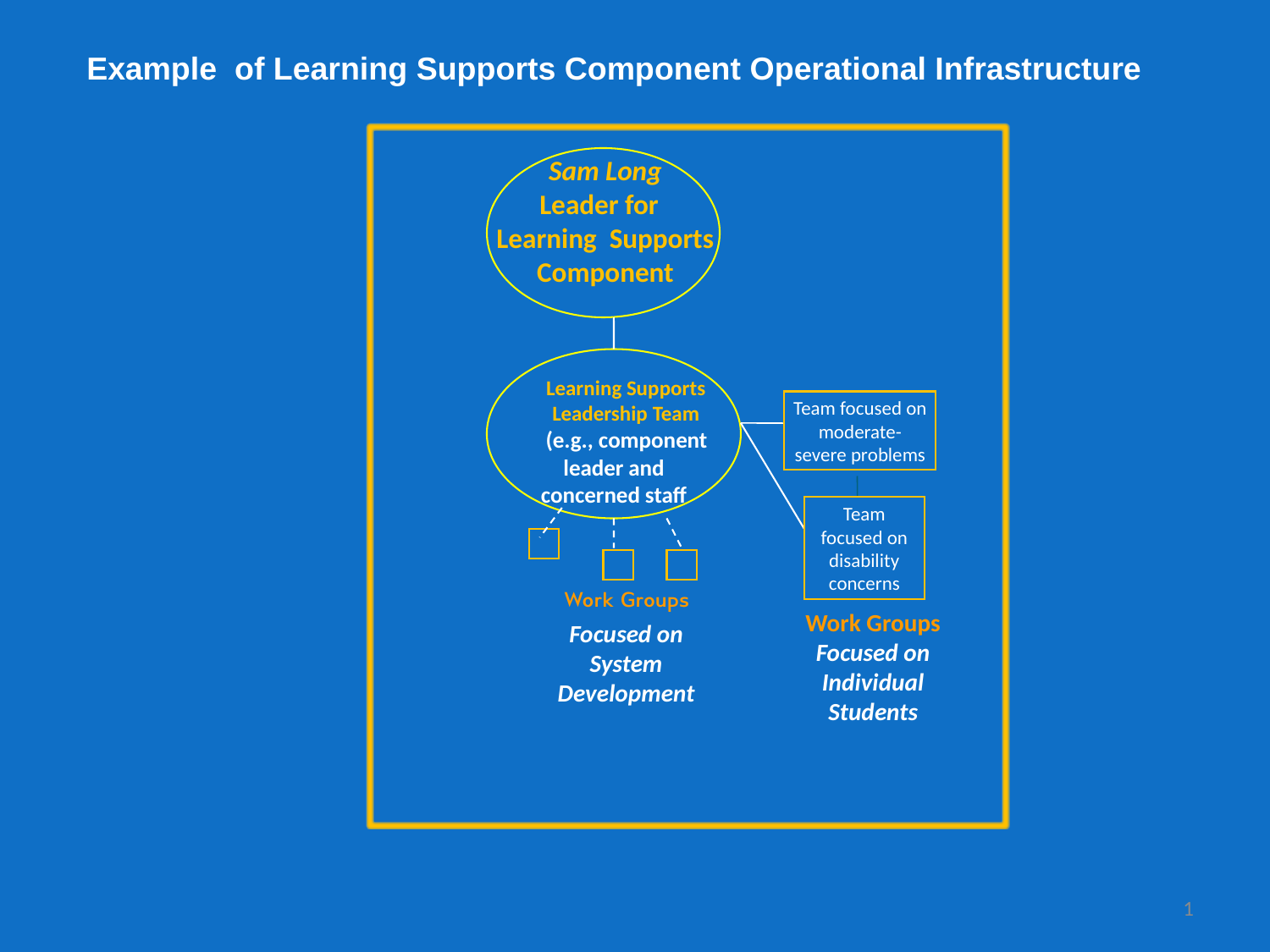

Example  of Learning Supports Component Operational Infrastructure

Sam Long
Leader for
Learning  Supports
Component

      Learning Supports
     Leadership Team
     (e.g., component leader and concerned staff
Team focused on
moderate-
severe problems

Team focused on disability
concerns

Work Groups
Work Groups
Focused on
Individual Students
Focused on
System
Development
1